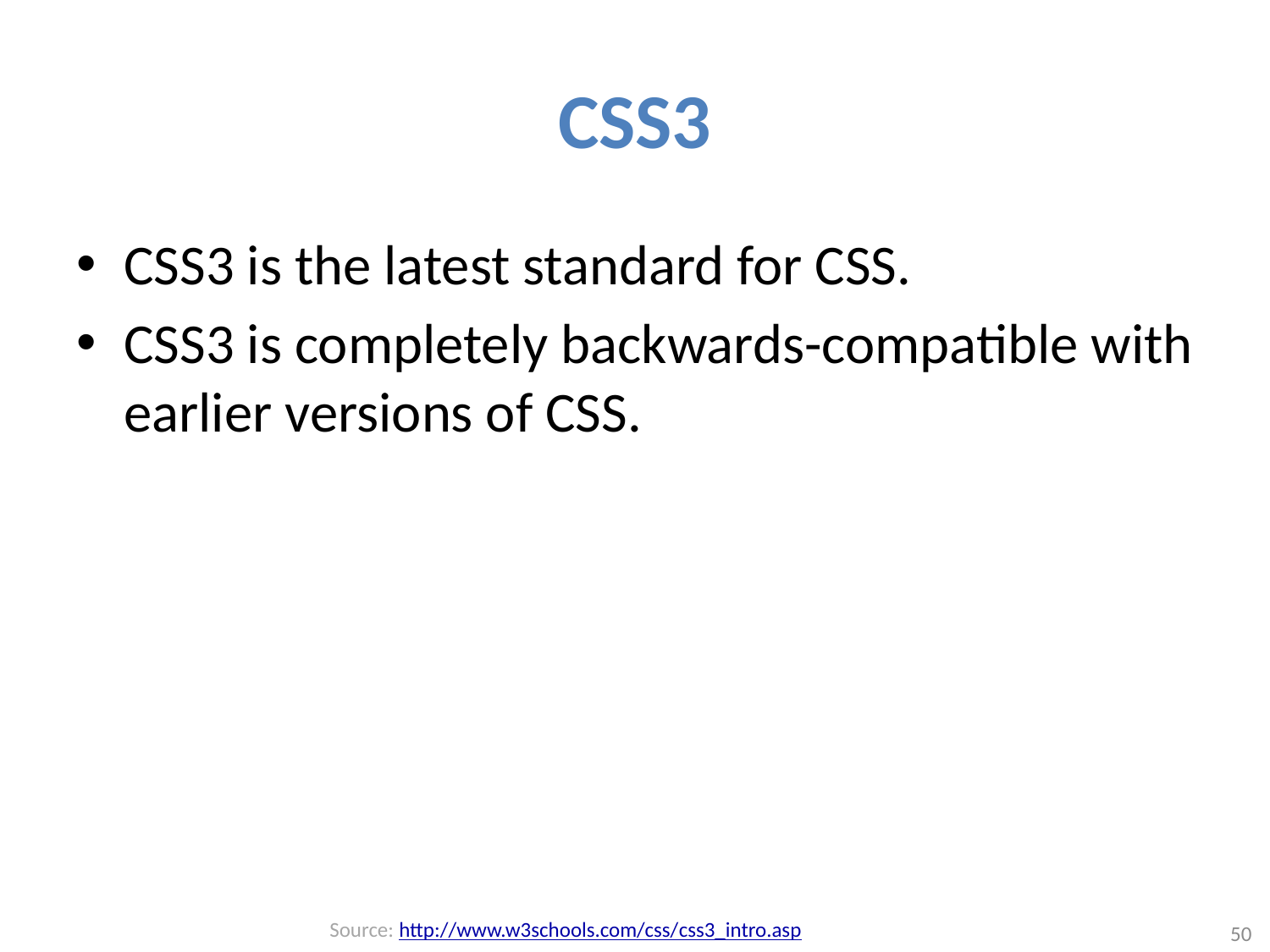

# CSS3
CSS3 is the latest standard for CSS.
CSS3 is completely backwards-compatible with earlier versions of CSS.
Source: http://www.w3schools.com/css/css3_intro.asp
50